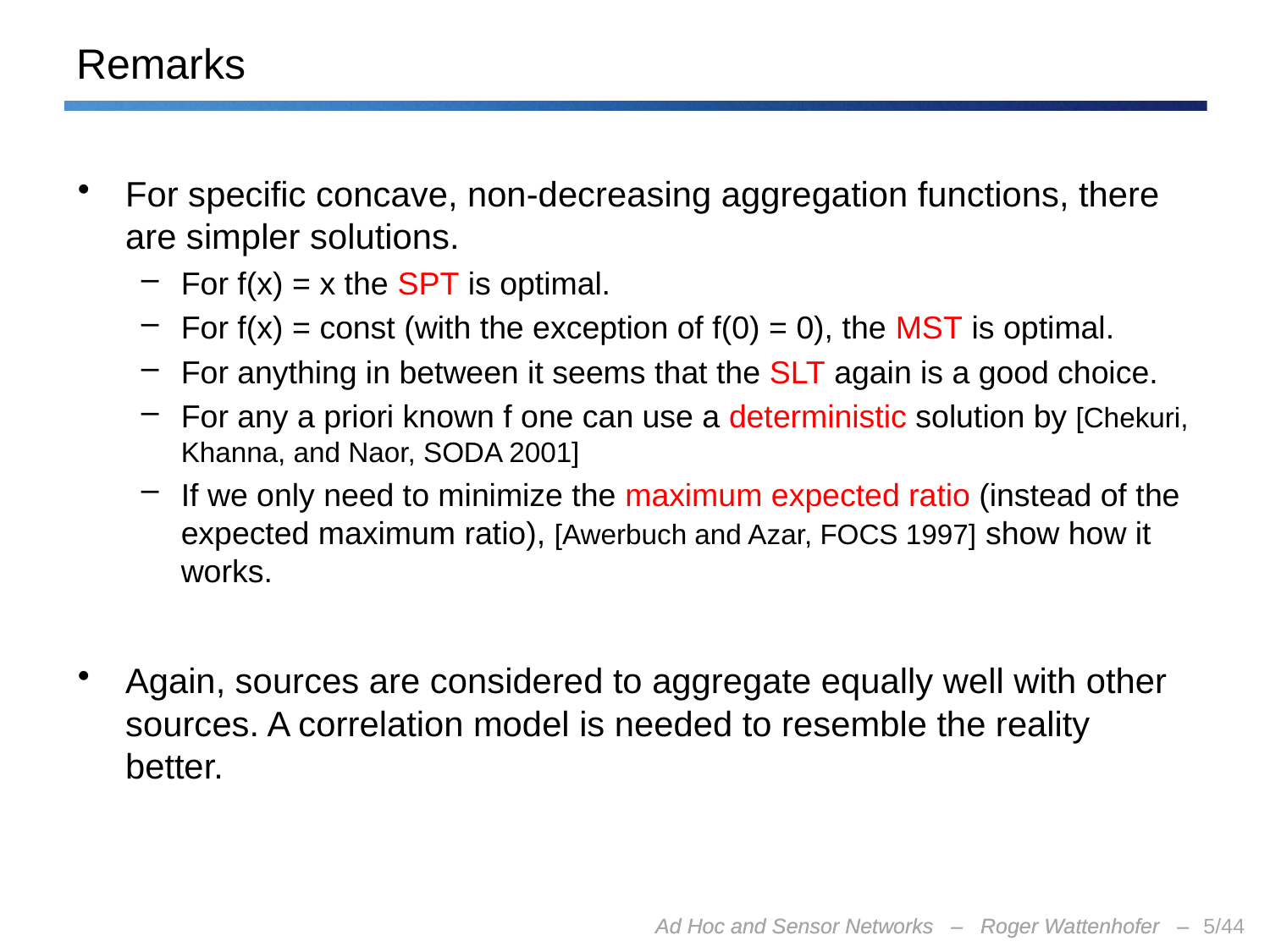

# Remarks

For specific concave, non-decreasing aggregation functions, there are simpler solutions.
For f(x) = x the SPT is optimal.
For f(x) = const (with the exception of f(0) = 0), the MST is optimal.
For anything in between it seems that the SLT again is a good choice.
For any a priori known f one can use a deterministic solution by [Chekuri, Khanna, and Naor, SODA 2001]
If we only need to minimize the maximum expected ratio (instead of the expected maximum ratio), [Awerbuch and Azar, FOCS 1997] show how it works.

Again, sources are considered to aggregate equally well with other sources. A correlation model is needed to resemble the reality better.